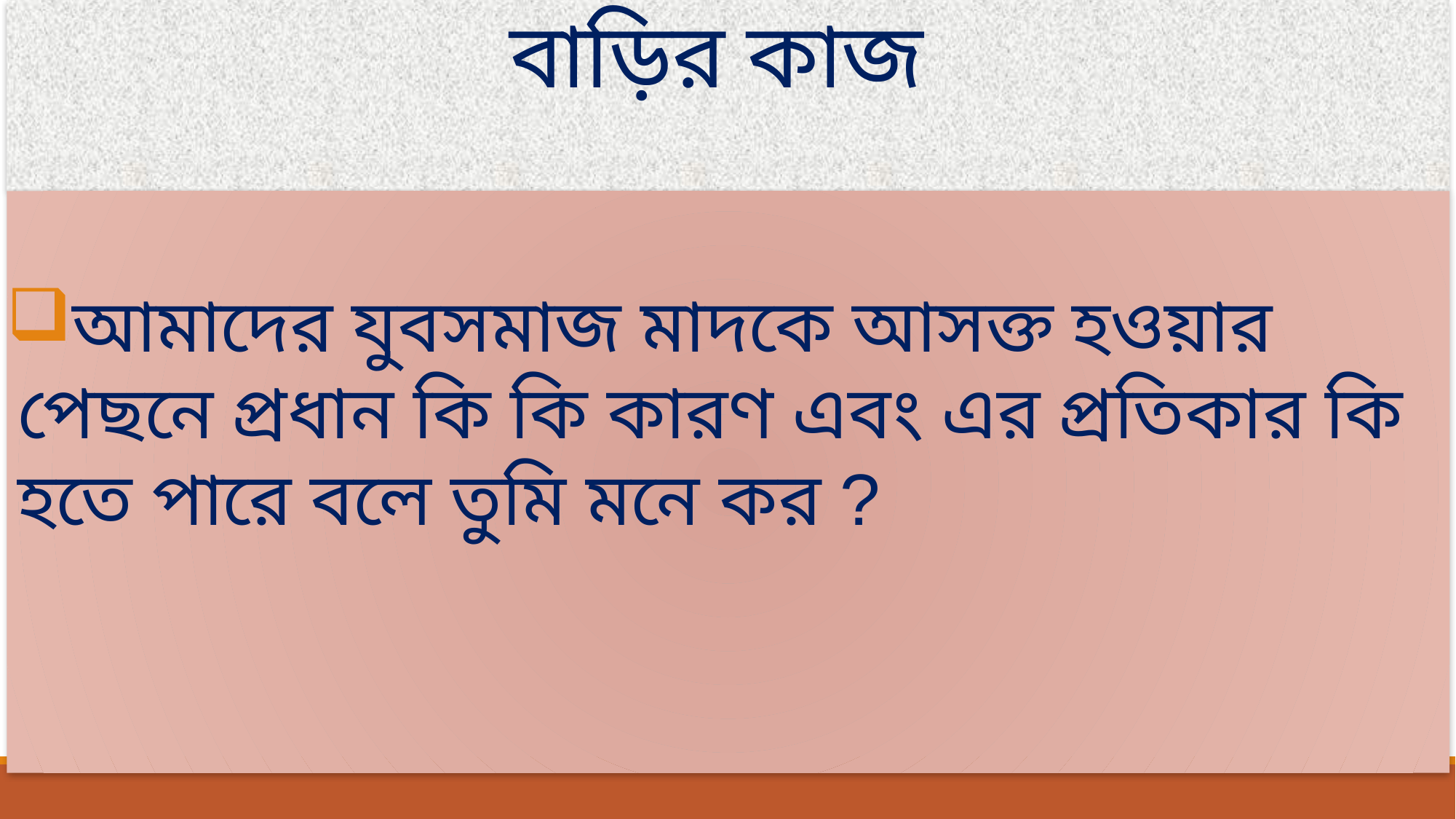

# বাড়ির কাজ

আমাদের যুবসমাজ মাদকে আসক্ত হওয়ার পেছনে প্রধান কি কি কারণ এবং এর প্রতিকার কি হতে পারে বলে তুমি মনে কর ?